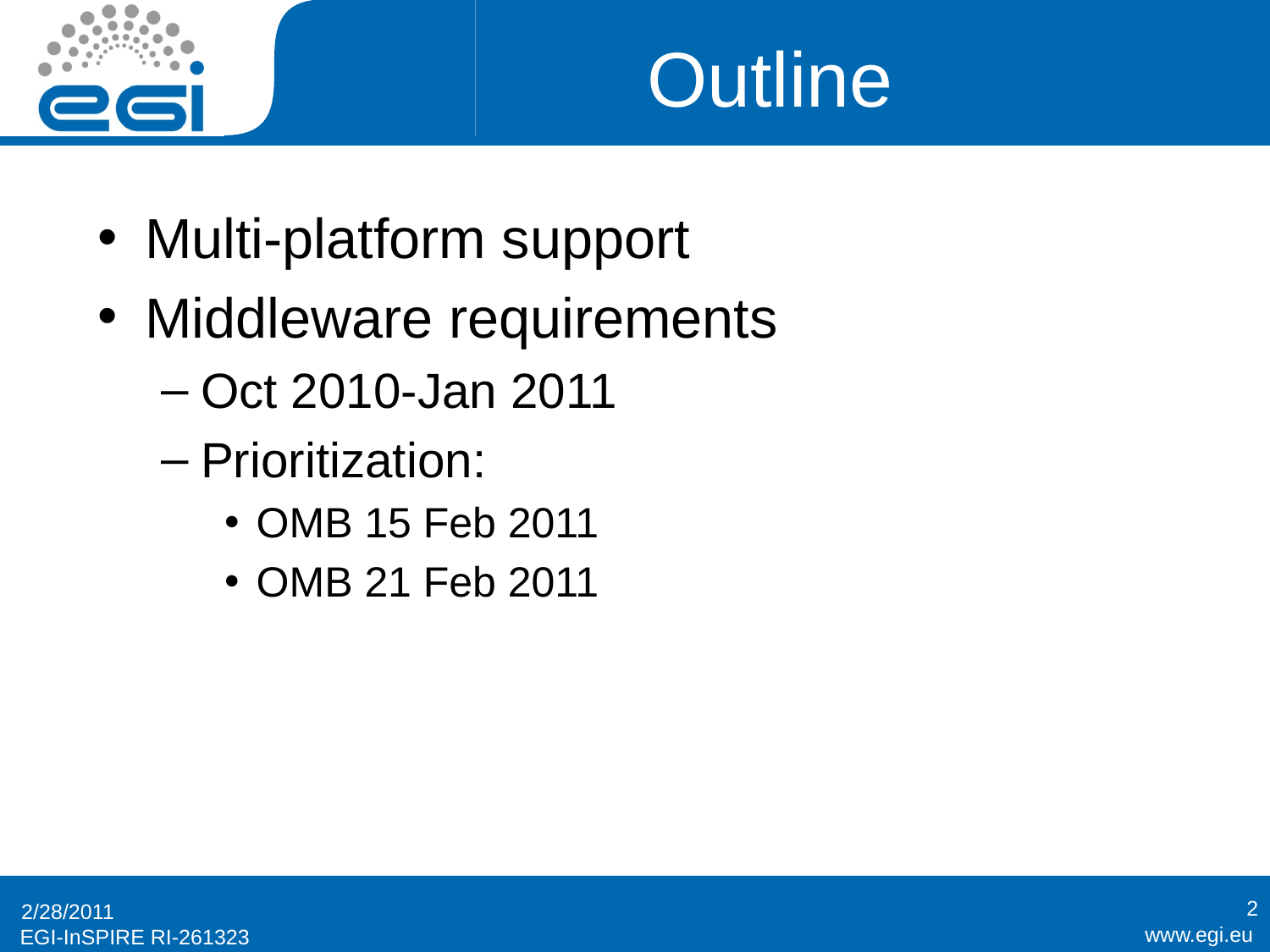

# Outline
Multi-platform support
Middleware requirements
Oct 2010-Jan 2011
Prioritization:
OMB 15 Feb 2011
OMB 21 Feb 2011

2
2/28/2011